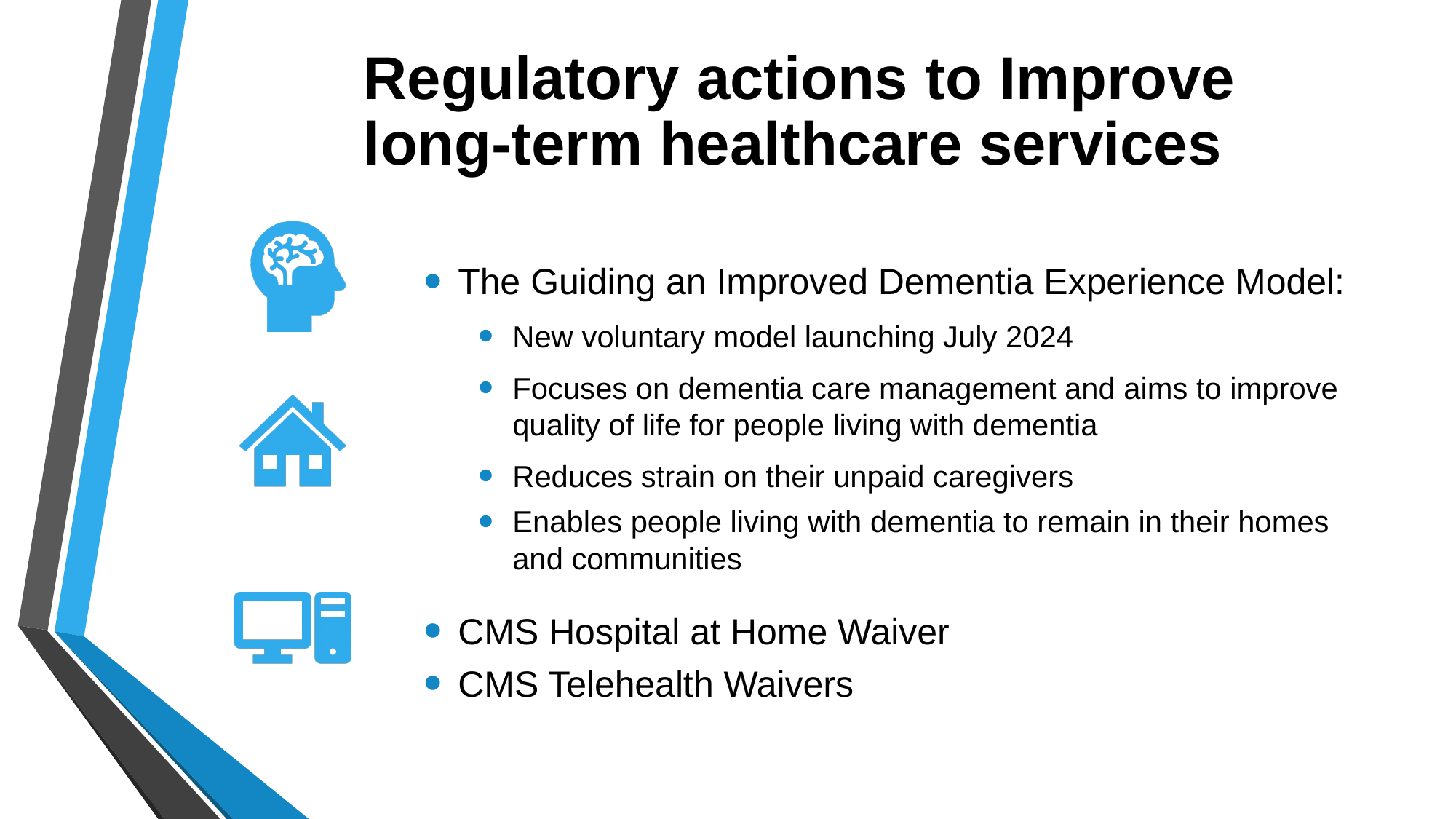

# Regulatory actions to Improve long-term healthcare services

The Guiding an Improved Dementia Experience Model:
New voluntary model launching July 2024
Focuses on dementia care management and aims to improve quality of life for people living with dementia
Reduces strain on their unpaid caregivers
Enables people living with dementia to remain in their homes and communities

CMS Hospital at Home Waiver
CMS Telehealth Waivers